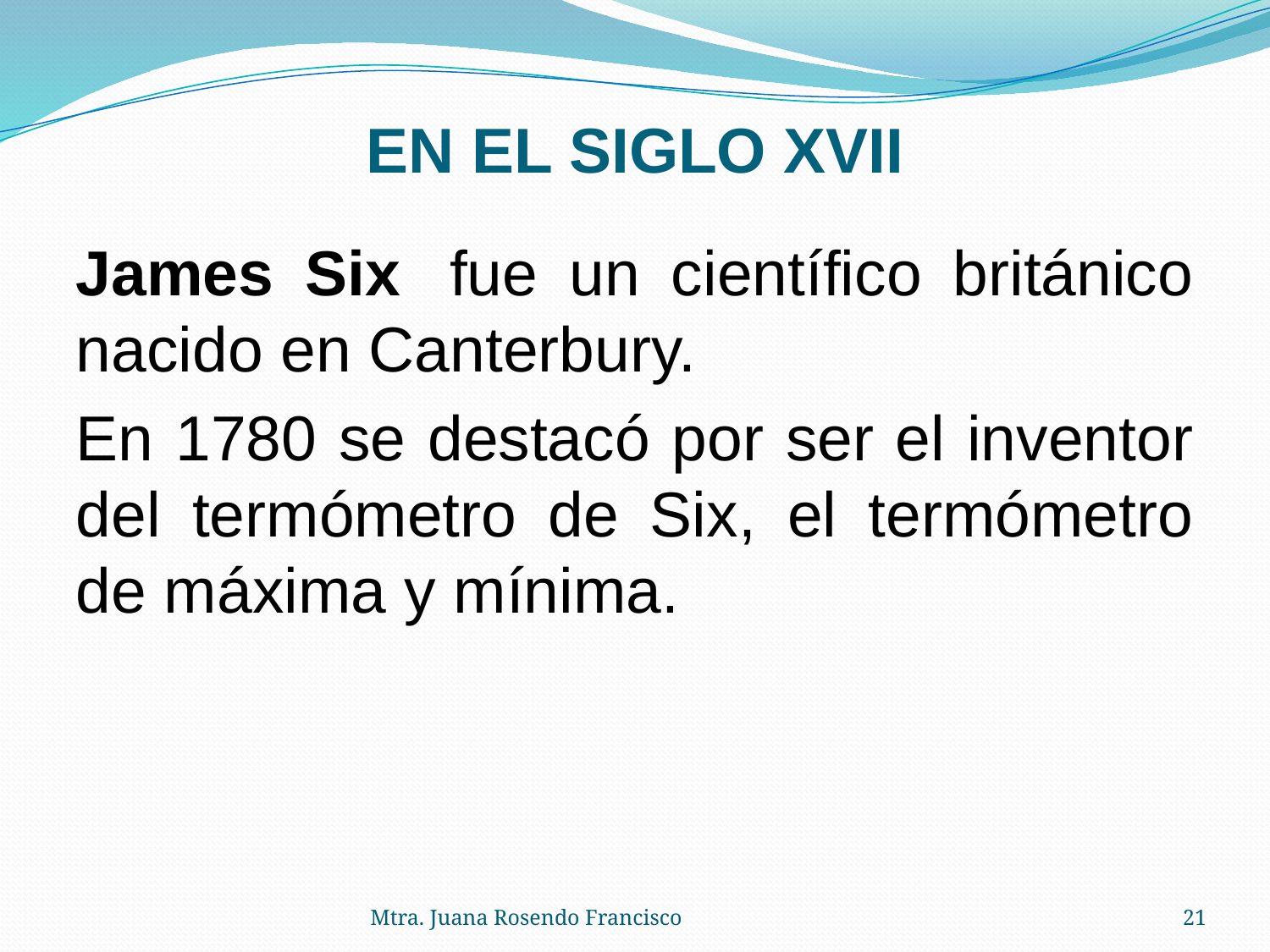

# EN EL SIGLO XVII
James Six  fue un científico británico nacido en Canterbury.
En 1780 se destacó por ser el inventor del termómetro de Six, el termómetro de máxima y mínima.
Mtra. Juana Rosendo Francisco
21